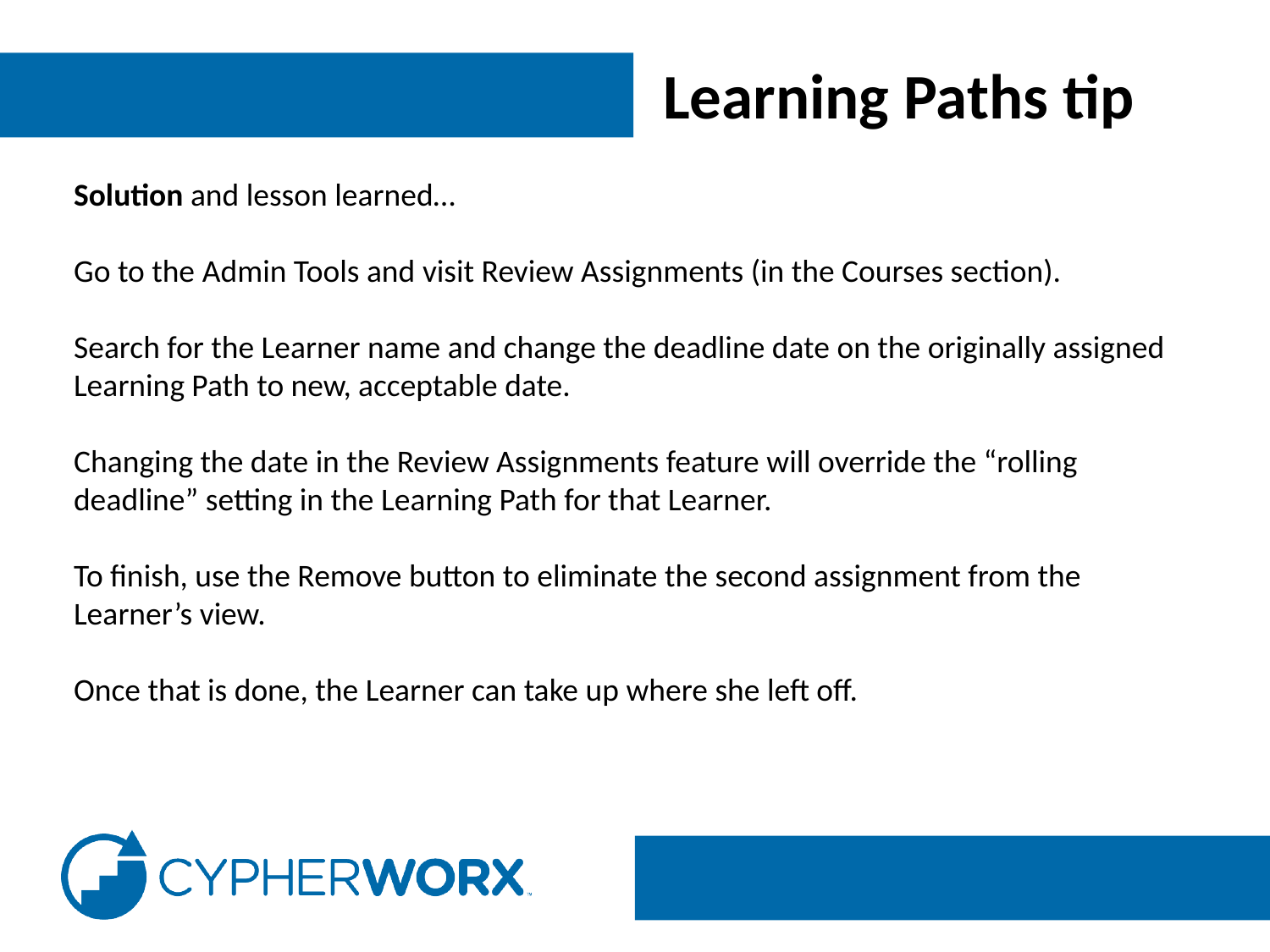

Learning Paths tip
Solution and lesson learned…

Go to the Admin Tools and visit Review Assignments (in the Courses section).

Search for the Learner name and change the deadline date on the originally assigned Learning Path to new, acceptable date.

Changing the date in the Review Assignments feature will override the “rolling deadline” setting in the Learning Path for that Learner.

To finish, use the Remove button to eliminate the second assignment from the Learner’s view.

Once that is done, the Learner can take up where she left off.